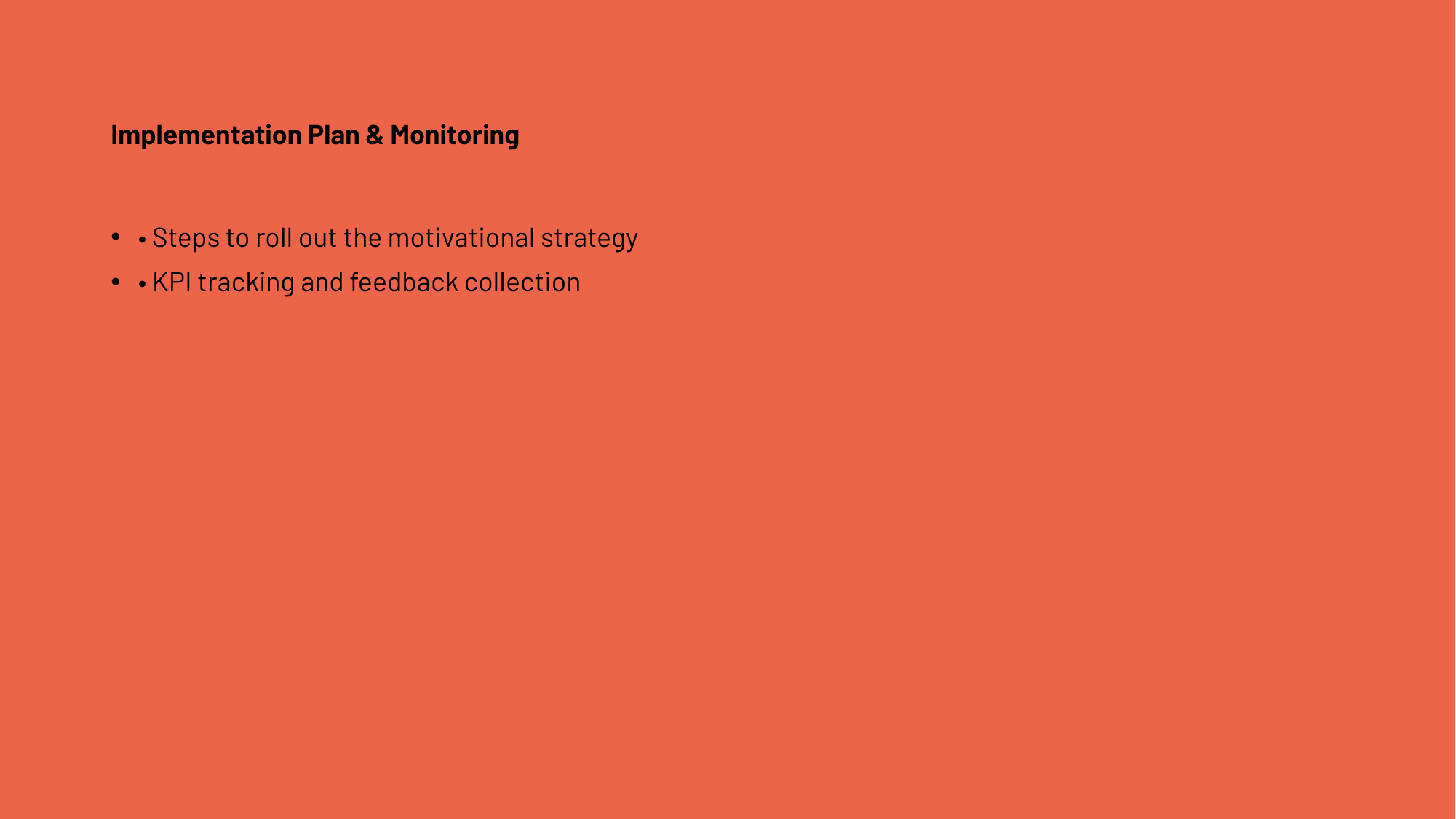

# Implementation Plan & Monitoring
• Steps to roll out the motivational strategy
• KPI tracking and feedback collection